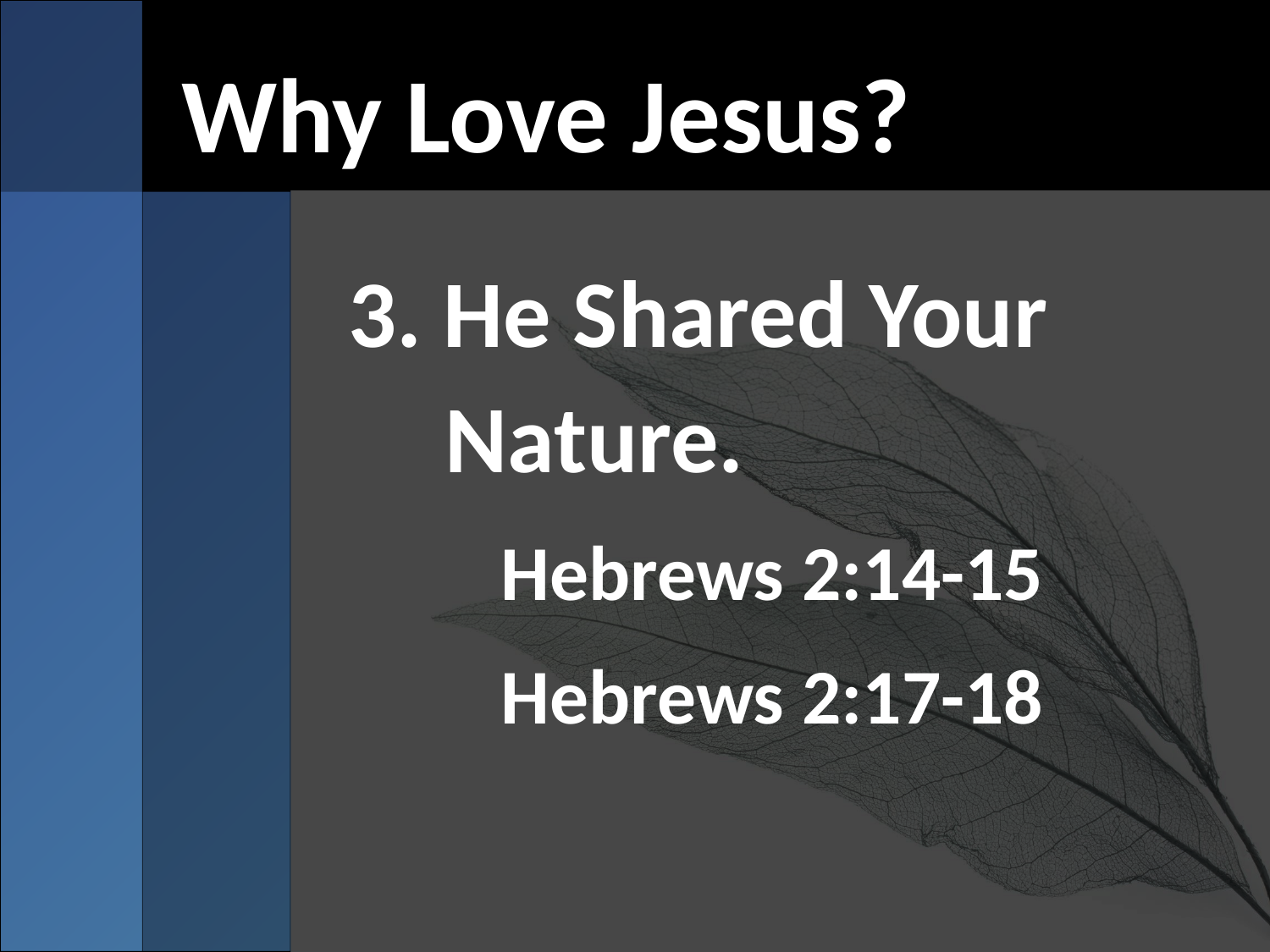

# Why Love Jesus?
3. He Shared Your Nature.
Hebrews 2:14-15
Hebrews 2:17-18